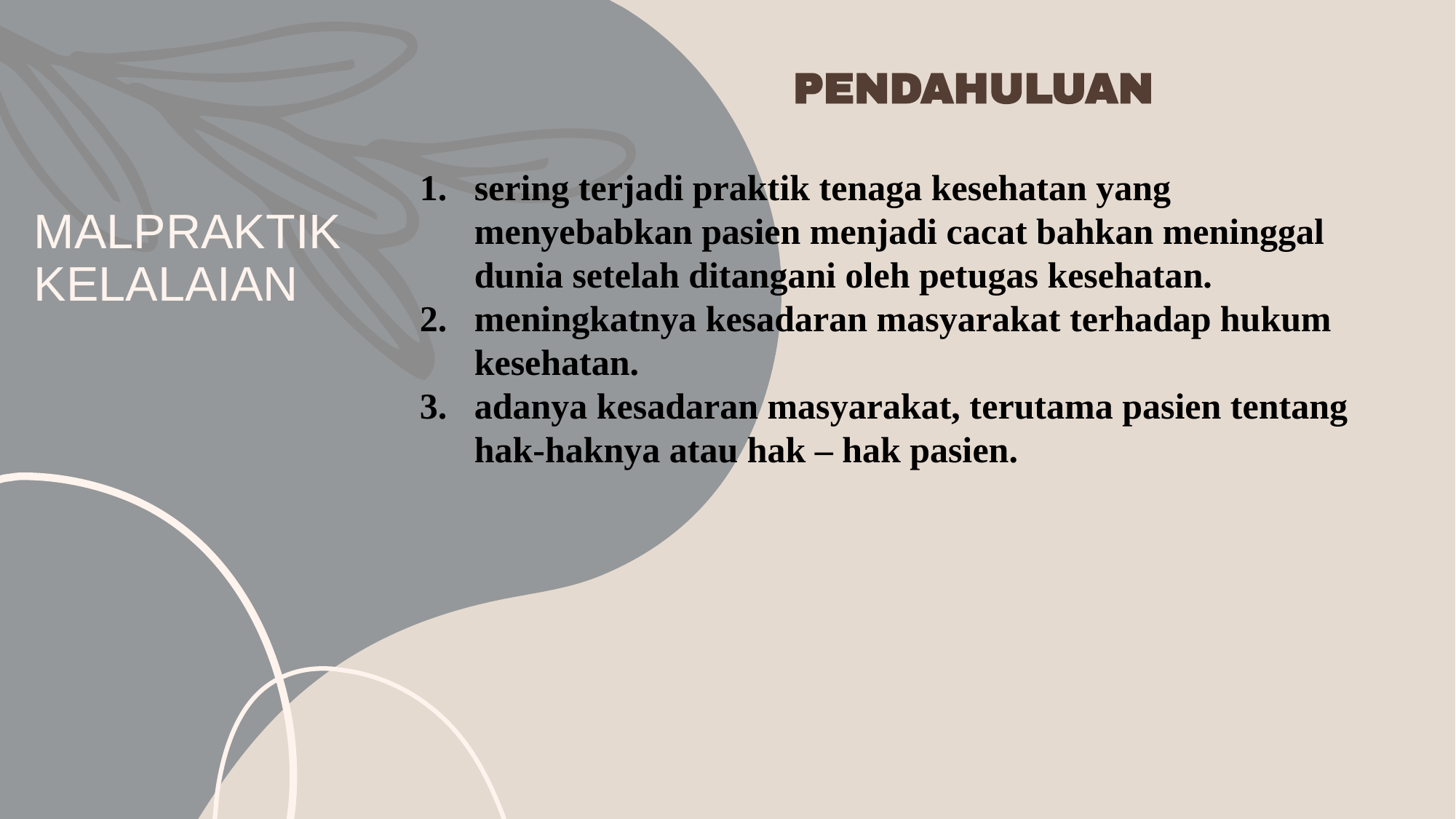

PENDAHULUAN
# MALPRAKTIK KELALAIAN
sering terjadi praktik tenaga kesehatan yang menyebabkan pasien menjadi cacat bahkan meninggal dunia setelah ditangani oleh petugas kesehatan.
meningkatnya kesadaran masyarakat terhadap hukum kesehatan.
adanya kesadaran masyarakat, terutama pasien tentang hak-haknya atau hak – hak pasien.